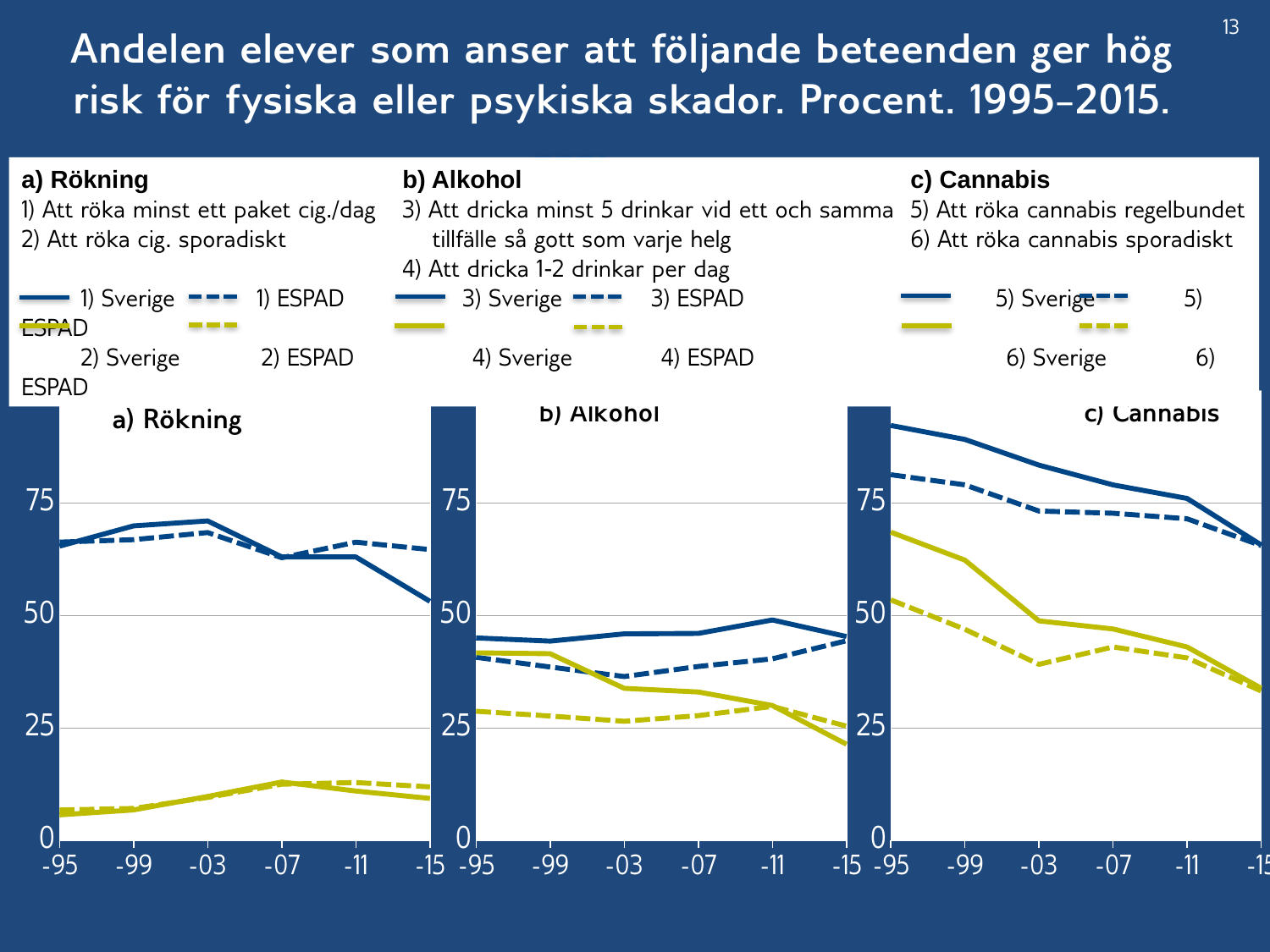

Andelen elever som anser att följande beteenden ger hög risk för fysiska eller psykiska skador. Procent. 1995–2015.
13
a) Rökning		b) Alkohol				c) Cannabis
1) Att röka minst ett paket cig./dag	3) Att dricka minst 5 drinkar vid ett och samma	5) Att röka cannabis regelbundet
2) Att röka cig. sporadiskt	    tillfälle så gott som varje helg 		6) Att röka cannabis sporadiskt
			4) Att dricka 1-2 drinkar per dag
        1) Sverige           1) ESPAD                3) Sverige            3) ESPAD                                  5) Sverige            5) ESPAD
        2) Sverige           2) ESPAD                4) Sverige            4) ESPAD                                  6) Sverige            6) ESPAD

### Chart

| Category |  |  |  |  |
|---|---|---|---|---|
| -95 | 45.0 | 40.7 | 41.7 | 28.72666666666667 |
| -99 | 44.3 | 38.54347826086956 | 41.5 | 27.657894736842106 |
| -03 | 45.9 | 36.424 | 33.8 | 26.487499999999994 |
| -07 | 46.0 | 38.666666666666664 | 33.0 | 27.75 |
| -11 | 49.0 | 40.36 | 30.0 | 29.8 |
| -15 | 45.31 | 44.366800000000005 | 21.38 | 25.399600000000007 |

### Chart

| Category |  |  |  |  |
|---|---|---|---|---|
| -95 | 65.4 | 66.29 | 5.7 | 6.78 |
| -99 | 69.9 | 66.84166666666667 | 6.8 | 7.1315789473684195 |
| -03 | 71.0 | 68.416 | 9.8 | 9.579166666666667 |
| -07 | 63.0 | 62.833333333333336 | 13.0 | 12.5 |
| -11 | 63.0 | 66.28 | 11.0 | 12.88 |
| -15 | 53.14 | 64.6388 | 9.35 | 11.914000000000003 |

### Chart

| Category |  |  |  |  |
|---|---|---|---|---|
| -95 | 92.2 | 81.26999999999998 | 68.5 | 53.46666666666667 |
| -99 | 89.1 | 79.0125 | 62.3 | 46.93684210526316 |
| -03 | 83.4 | 73.2 | 48.8 | 39.130434782608695 |
| -07 | 79.0 | 72.70833333333333 | 47.0 | 43.0 |
| -11 | 76.0 | 71.48 | 43.0 | 40.56 |
| -15 | 65.66 | 65.5156 | 33.82 | 33.214800000000004 |
a) Rökning